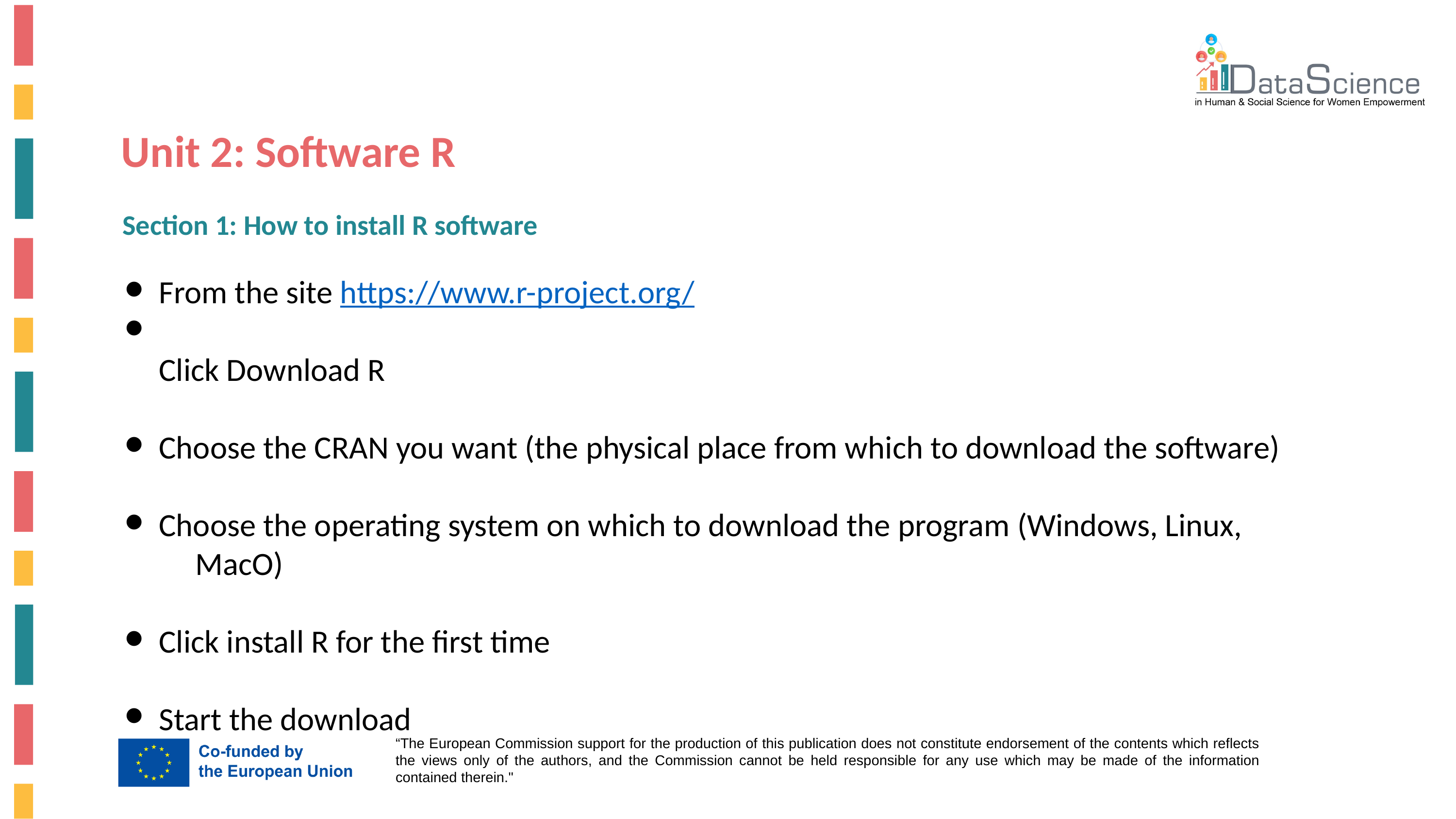

Unit 2: Software R
Section 1: How to install R software
From the site https://www.r-project.org/
Click Download R
Choose the CRAN you want (the physical place from which to download the software)
Choose the operating system on which to download the program (Windows, Linux,
MacO)
Click install R for the first time
Start the download